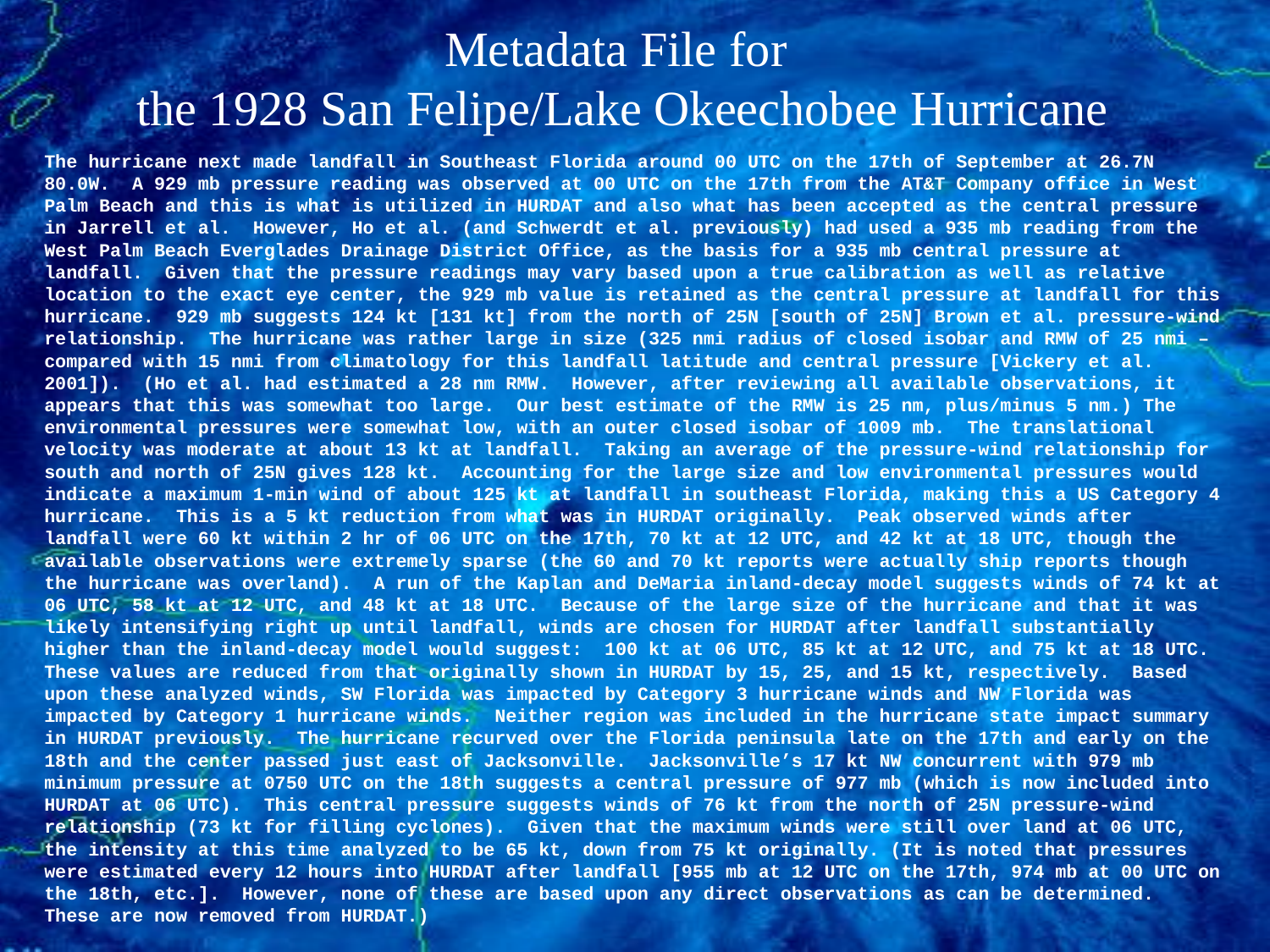

Metadata File for
the 1928 San Felipe/Lake Okeechobee Hurricane
The hurricane next made landfall in Southeast Florida around 00 UTC on the 17th of September at 26.7N 80.0W.  A 929 mb pressure reading was observed at 00 UTC on the 17th from the AT&T Company office in West Palm Beach and this is what is utilized in HURDAT and also what has been accepted as the central pressure in Jarrell et al.  However, Ho et al. (and Schwerdt et al. previously) had used a 935 mb reading from the West Palm Beach Everglades Drainage District Office, as the basis for a 935 mb central pressure at landfall.  Given that the pressure readings may vary based upon a true calibration as well as relative location to the exact eye center, the 929 mb value is retained as the central pressure at landfall for this hurricane.  929 mb suggests 124 kt [131 kt] from the north of 25N [south of 25N] Brown et al. pressure-wind relationship.  The hurricane was rather large in size (325 nmi radius of closed isobar and RMW of 25 nmi – compared with 15 nmi from climatology for this landfall latitude and central pressure [Vickery et al. 2001]).  (Ho et al. had estimated a 28 nm RMW.  However, after reviewing all available observations, it appears that this was somewhat too large.  Our best estimate of the RMW is 25 nm, plus/minus 5 nm.) The environmental pressures were somewhat low, with an outer closed isobar of 1009 mb.  The translational velocity was moderate at about 13 kt at landfall.  Taking an average of the pressure-wind relationship for south and north of 25N gives 128 kt.  Accounting for the large size and low environmental pressures would indicate a maximum 1-min wind of about 125 kt at landfall in southeast Florida, making this a US Category 4 hurricane.  This is a 5 kt reduction from what was in HURDAT originally.  Peak observed winds after landfall were 60 kt within 2 hr of 06 UTC on the 17th, 70 kt at 12 UTC, and 42 kt at 18 UTC, though the available observations were extremely sparse (the 60 and 70 kt reports were actually ship reports though the hurricane was overland).  A run of the Kaplan and DeMaria inland-decay model suggests winds of 74 kt at 06 UTC, 58 kt at 12 UTC, and 48 kt at 18 UTC.  Because of the large size of the hurricane and that it was likely intensifying right up until landfall, winds are chosen for HURDAT after landfall substantially higher than the inland-decay model would suggest:  100 kt at 06 UTC, 85 kt at 12 UTC, and 75 kt at 18 UTC.  These values are reduced from that originally shown in HURDAT by 15, 25, and 15 kt, respectively.  Based upon these analyzed winds, SW Florida was impacted by Category 3 hurricane winds and NW Florida was impacted by Category 1 hurricane winds.  Neither region was included in the hurricane state impact summary in HURDAT previously.  The hurricane recurved over the Florida peninsula late on the 17th and early on the 18th and the center passed just east of Jacksonville.  Jacksonville’s 17 kt NW concurrent with 979 mb minimum pressure at 0750 UTC on the 18th suggests a central pressure of 977 mb (which is now included into HURDAT at 06 UTC).  This central pressure suggests winds of 76 kt from the north of 25N pressure-wind relationship (73 kt for filling cyclones).  Given that the maximum winds were still over land at 06 UTC, the intensity at this time analyzed to be 65 kt, down from 75 kt originally. (It is noted that pressures were estimated every 12 hours into HURDAT after landfall [955 mb at 12 UTC on the 17th, 974 mb at 00 UTC on the 18th, etc.].  However, none of these are based upon any direct observations as can be determined.  These are now removed from HURDAT.)